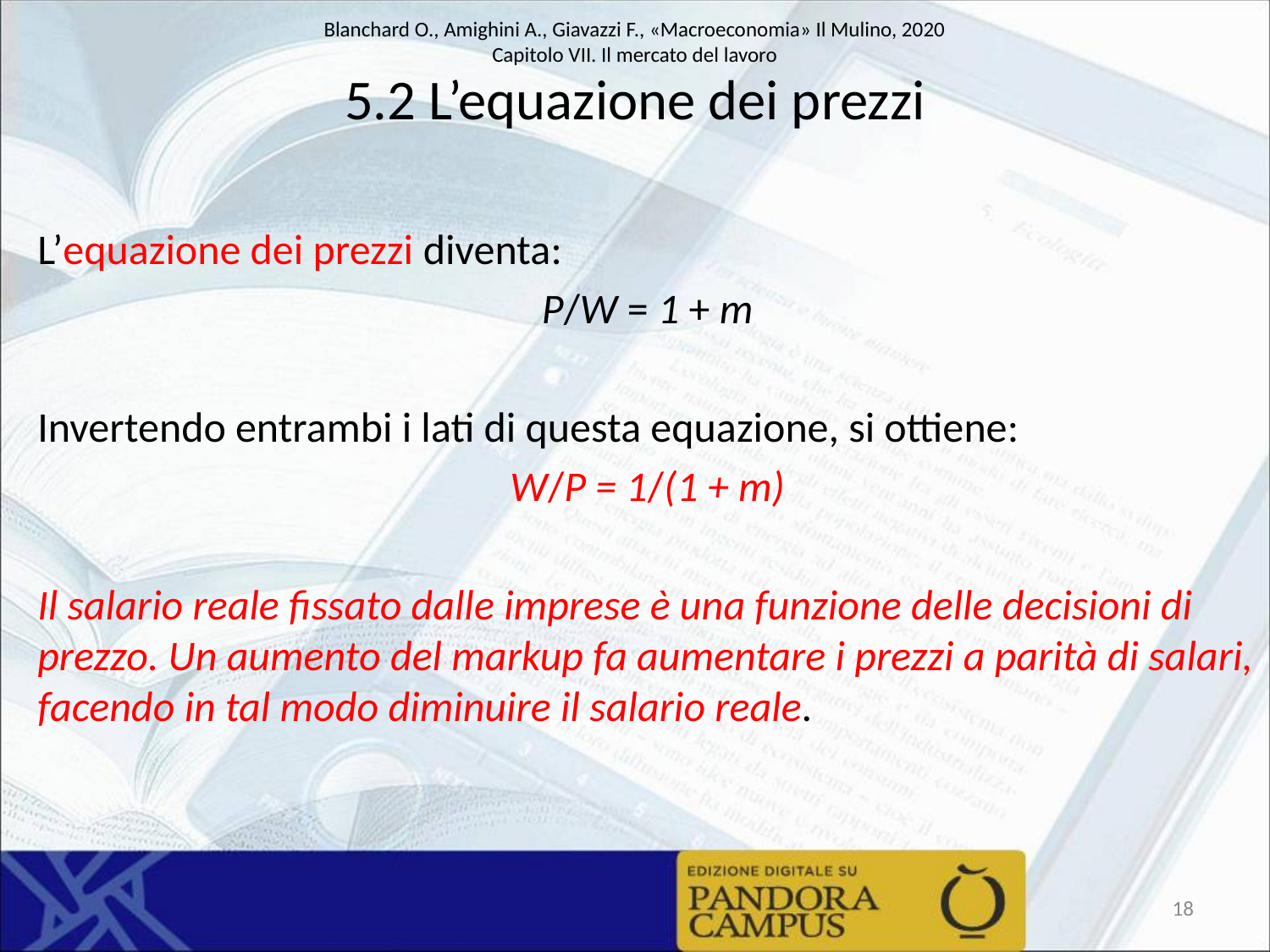

# 5.2 L’equazione dei prezzi
L’equazione dei prezzi diventa:
P/W = 1 + m

Invertendo entrambi i lati di questa equazione, si ottiene:
W/P = 1/(1 + m)

Il salario reale fissato dalle imprese è una funzione delle decisioni di prezzo. Un aumento del markup fa aumentare i prezzi a parità di salari, facendo in tal modo diminuire il salario reale.

18